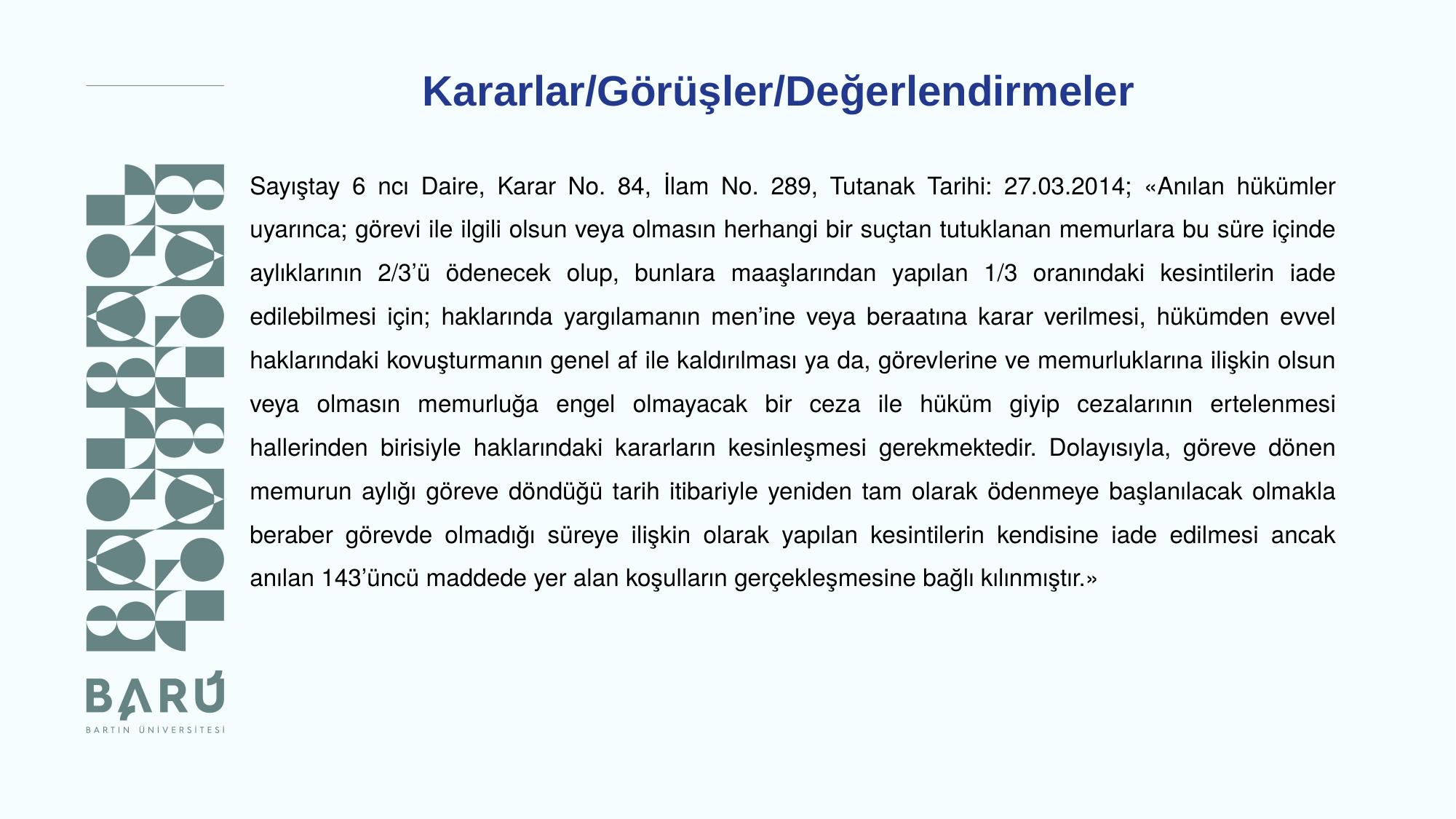

Kararlar/Görüşler/Değerlendirmeler
Sayıştay 6 ncı Daire, Karar No. 84, İlam No. 289, Tutanak Tarihi: 27.03.2014; «Anılan hükümler uyarınca; görevi ile ilgili olsun veya olmasın herhangi bir suçtan tutuklanan memurlara bu süre içinde aylıklarının 2/3’ü ödenecek olup, bunlara maaşlarından yapılan 1/3 oranındaki kesintilerin iade edilebilmesi için; haklarında yargılamanın men’ine veya beraatına karar verilmesi, hükümden evvel haklarındaki kovuşturmanın genel af ile kaldırılması ya da, görevlerine ve memurluklarına ilişkin olsun veya olmasın memurluğa engel olmayacak bir ceza ile hüküm giyip cezalarının ertelenmesi hallerinden birisiyle haklarındaki kararların kesinleşmesi gerekmektedir. Dolayısıyla, göreve dönen memurun aylığı göreve döndüğü tarih itibariyle yeniden tam olarak ödenmeye başlanılacak olmakla beraber görevde olmadığı süreye ilişkin olarak yapılan kesintilerin kendisine iade edilmesi ancak anılan 143’üncü maddede yer alan koşulların gerçekleşmesine bağlı kılınmıştır.»